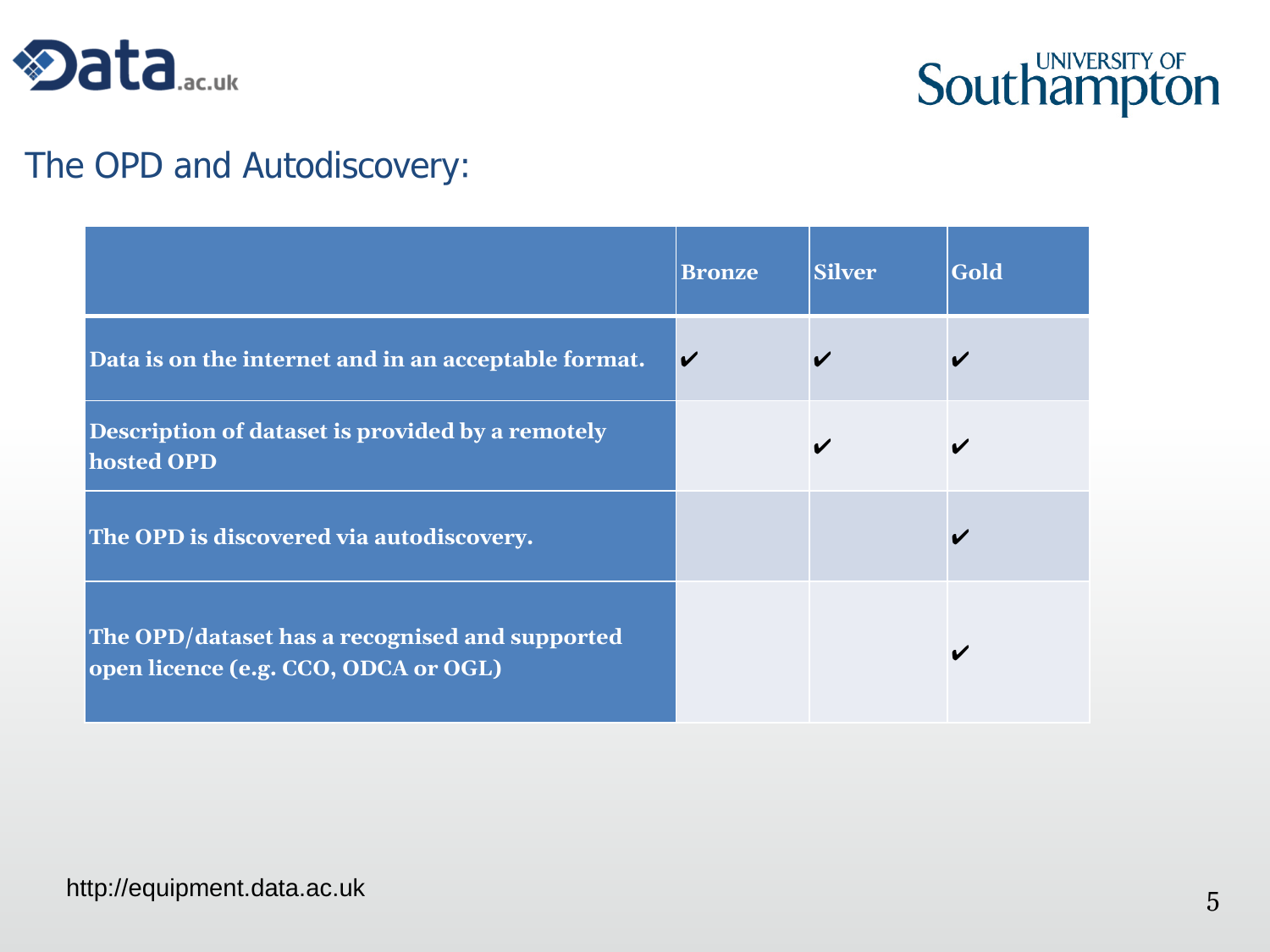

# The OPD and Autodiscovery:
|  | Bronze | Silver | Gold |
| --- | --- | --- | --- |
| Data is on the internet and in an acceptable format. | ✔ | ✔ | ✔ |
| Description of dataset is provided by a remotely hosted OPD |  | ✔ | ✔ |
| The OPD is discovered via autodiscovery. |  |  | ✔ |
| The OPD/dataset has a recognised and supported open licence (e.g. CCO, ODCA or OGL) |  |  | ✔ |
http://equipment.data.ac.uk
5